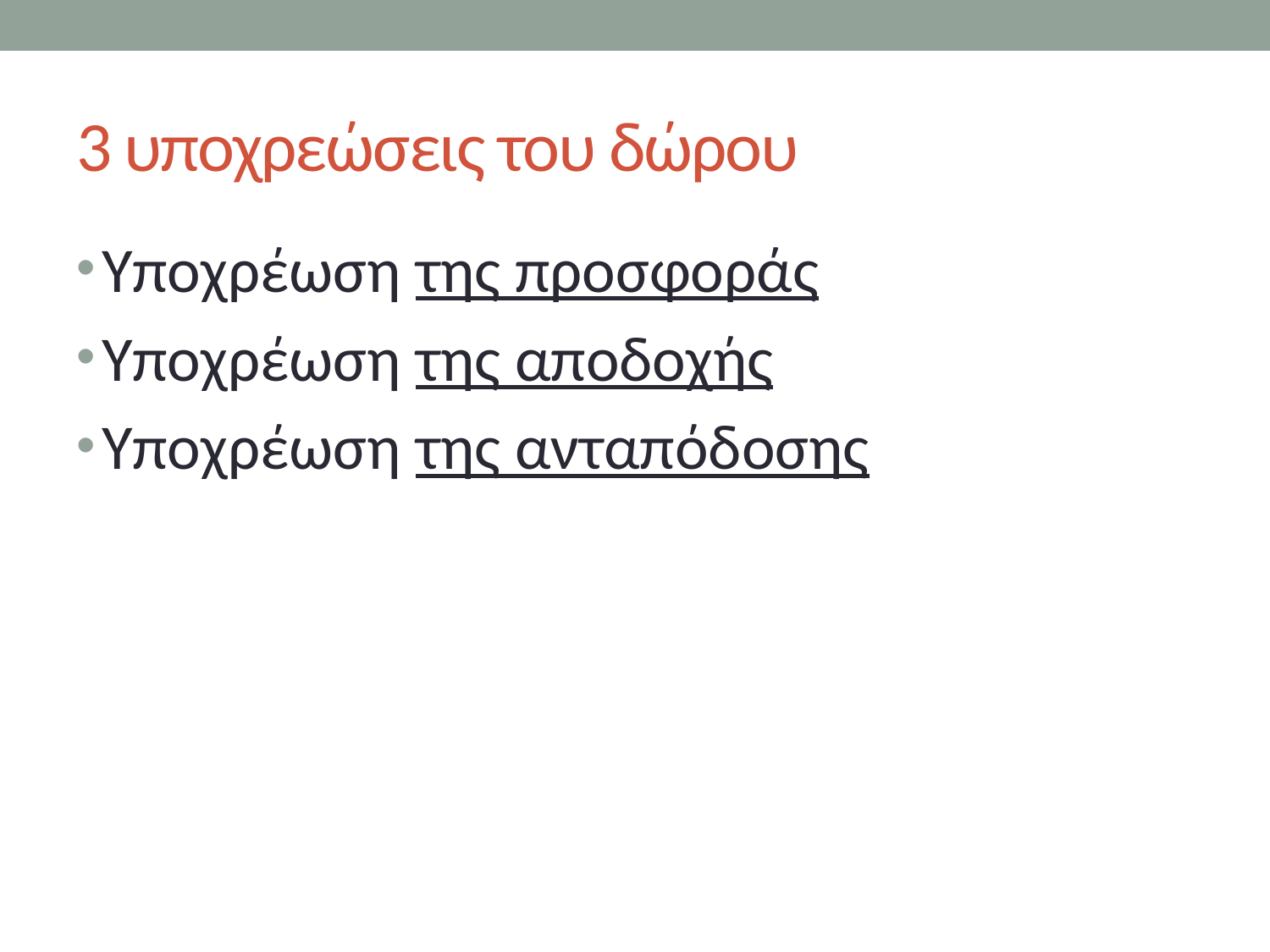

# 3 υποχρεώσεις του δώρου
Υποχρέωση της προσφοράς
Υποχρέωση της αποδοχής
Υποχρέωση της ανταπόδοσης